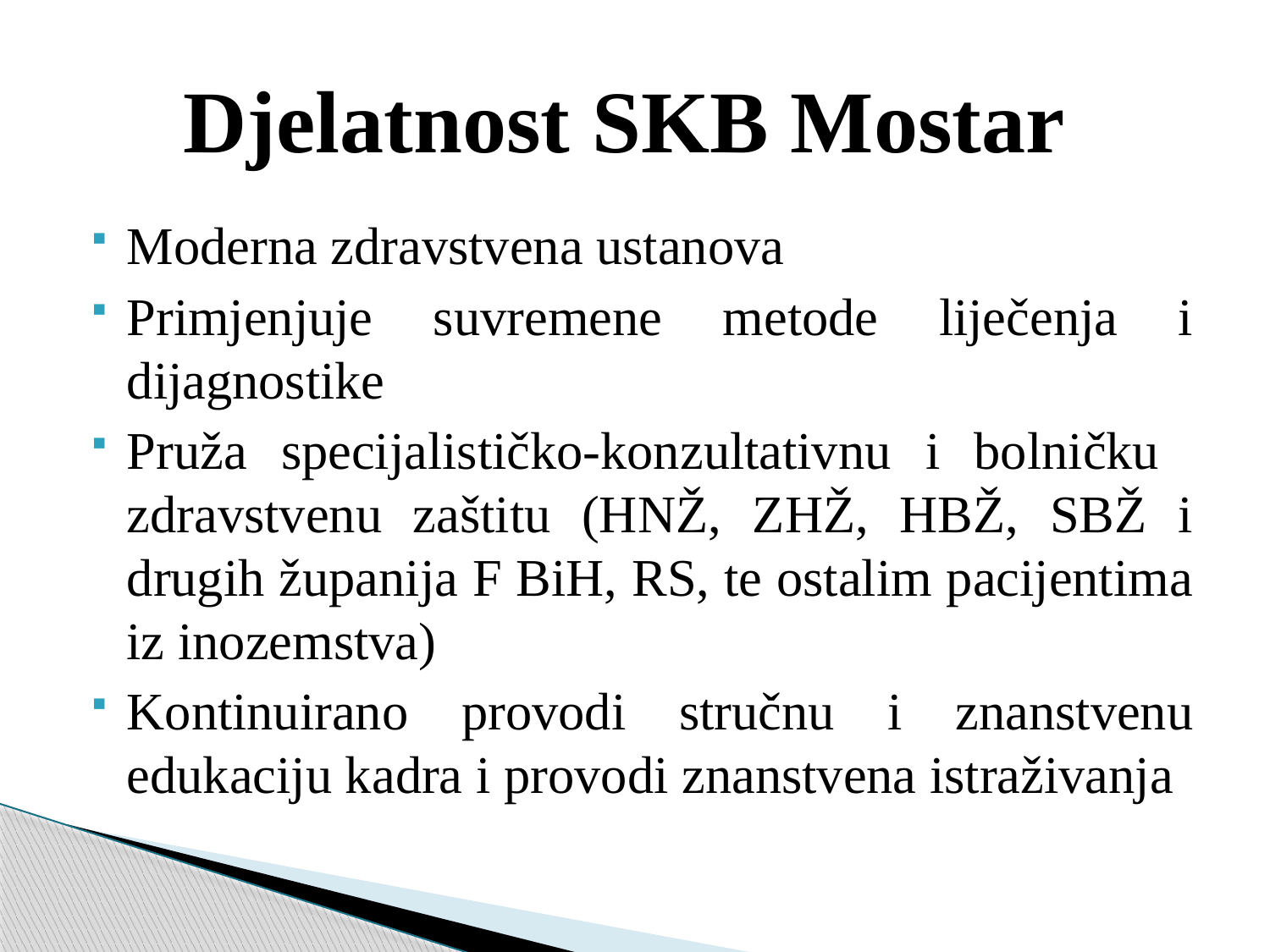

# Djelatnost SKB Mostar
Moderna zdravstvena ustanova
Primjenjuje suvremene metode liječenja i dijagnostike
Pruža specijalističko-konzultativnu i bolničku  zdravstvenu zaštitu (HNŽ, ZHŽ, HBŽ, SBŽ i drugih županija F BiH, RS, te ostalim pacijentima iz inozemstva)
Kontinuirano provodi stručnu i znanstvenu edukaciju kadra i provodi znanstvena istraživanja